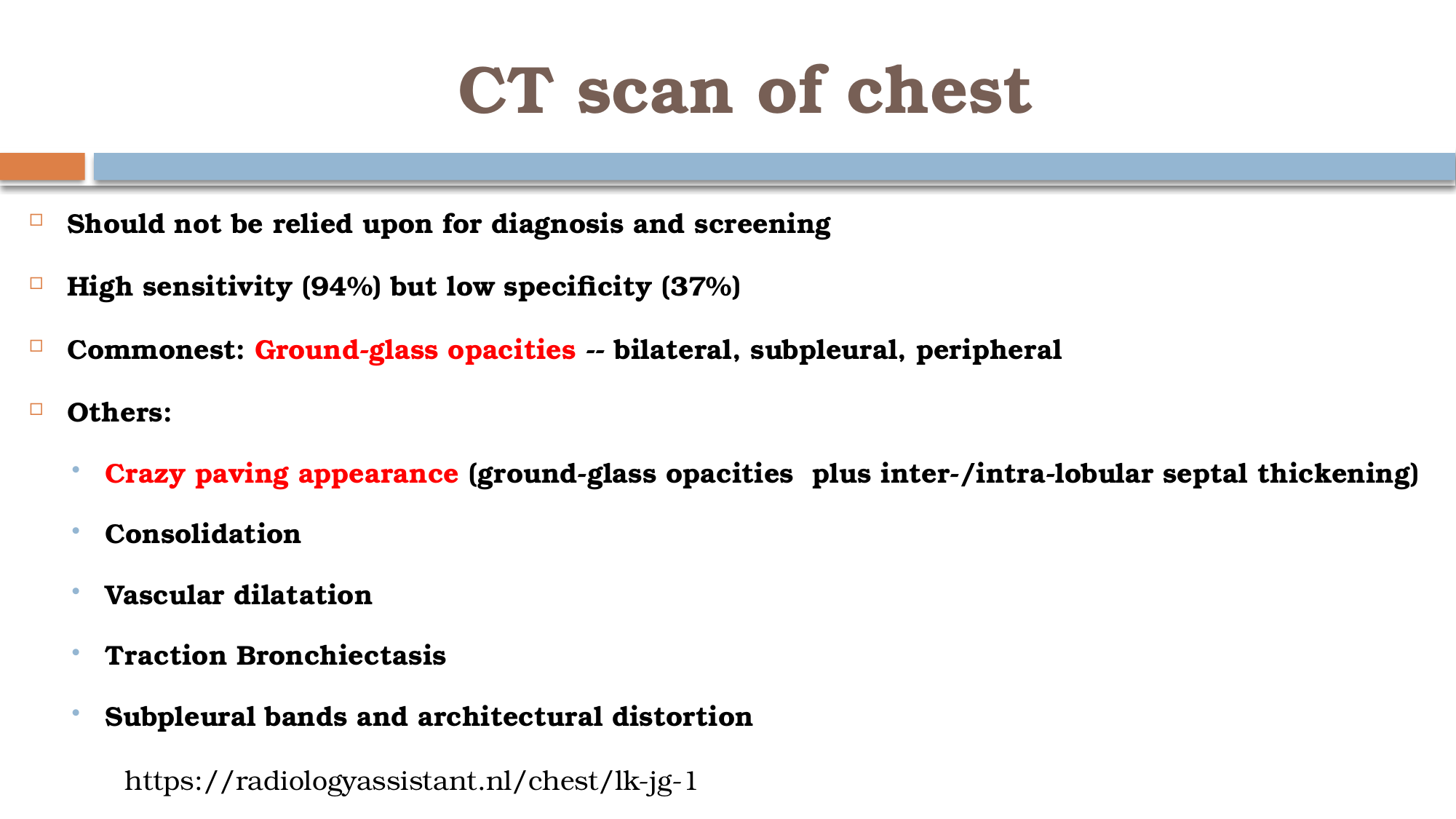

# CT scan of chest
Should not be relied upon for diagnosis and screening
High sensitivity (94%) but low specificity (37%)
Commonest: Ground-glass opacities -- bilateral, subpleural, peripheral
Others:
Crazy paving appearance (ground-glass opacities  plus inter-/intra-lobular septal thickening)
Consolidation
Vascular dilatation
Traction Bronchiectasis
Subpleural bands and architectural distortion
https://radiologyassistant.nl/chest/lk-jg-1